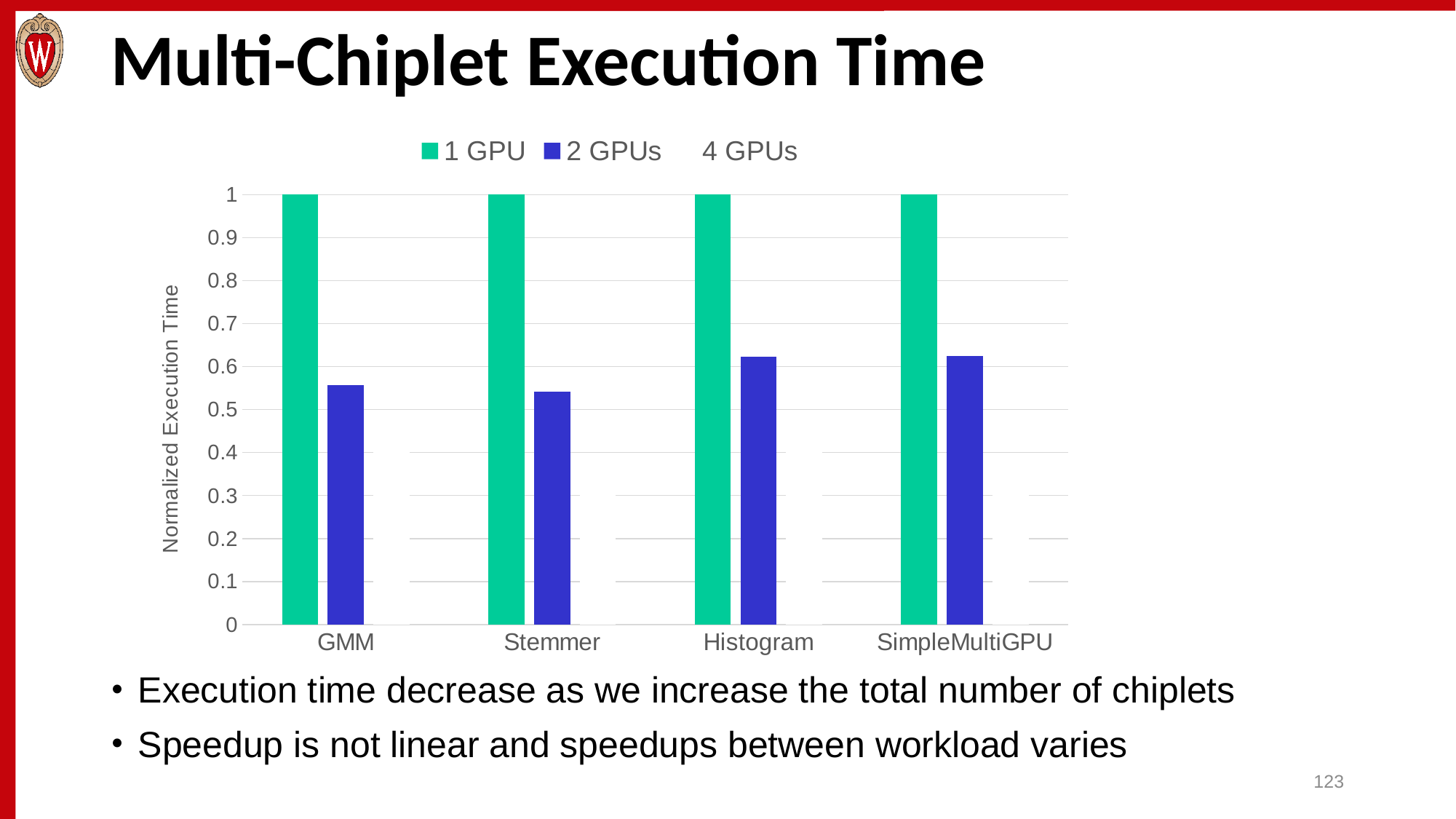

# Multi-Chiplet Execution Time

### Chart

| Category | 1 GPU | 2 GPUs | 4 GPUs |
|---|---|---|---|
| GMM | 1.0 | 0.5572103654932847 | 0.44982599015090213 |
| Stemmer | 1.0 | 0.5412833566017804 | 0.3186199112437029 |
| Histogram | 1.0 | 0.6227697039899546 | 0.40939133481938617 |
| SimpleMultiGPU | 1.0 | 0.6243691276506613 | 0.39109098525803426 |
Execution time decrease as we increase the total number of chiplets
Speedup is not linear and speedups between workload varies

123